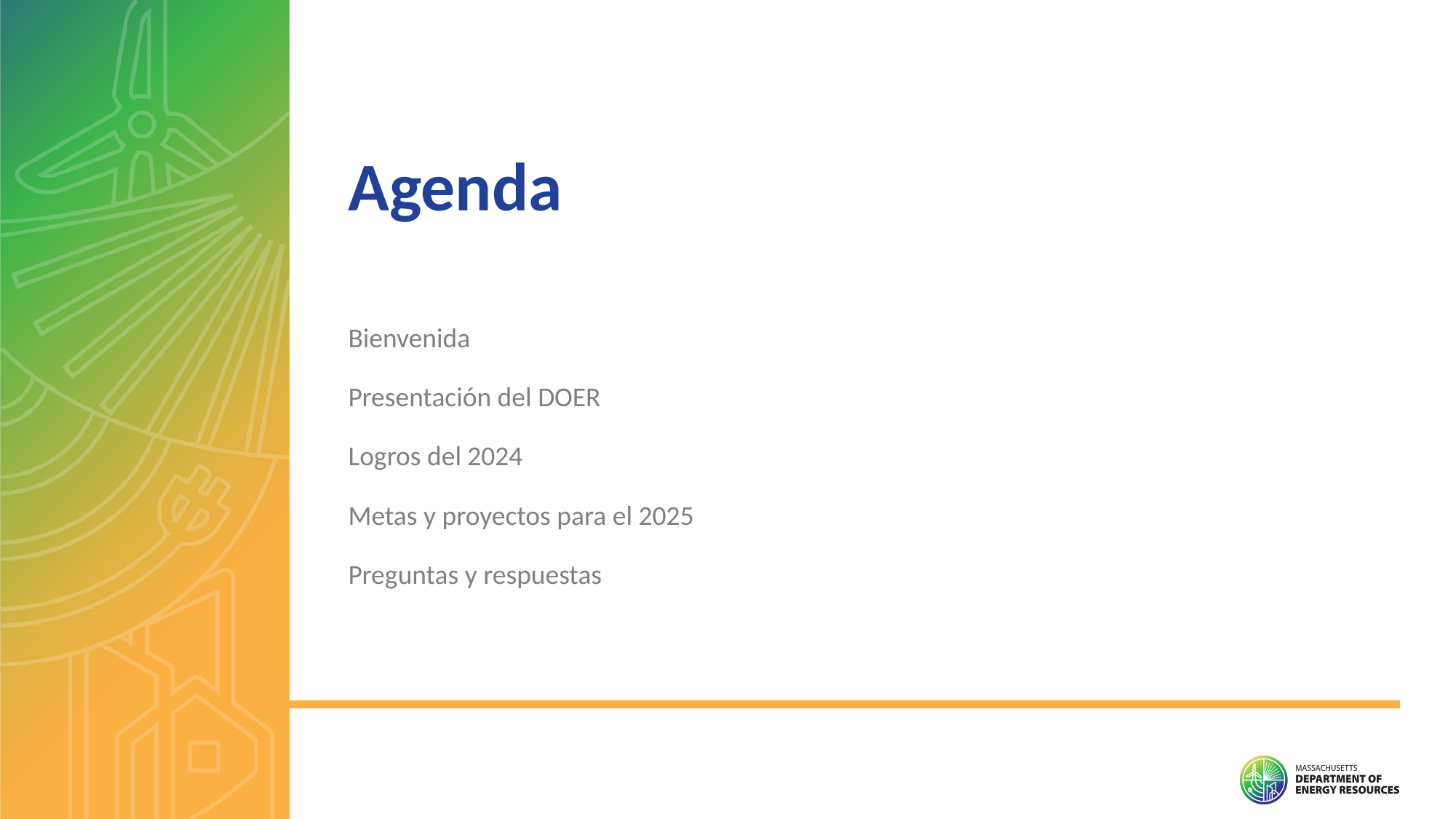

Agenda

Bienvenida

Presentación del DOER

Logros del 2024

Metas y proyectos para el 2025

Preguntas y respuestas